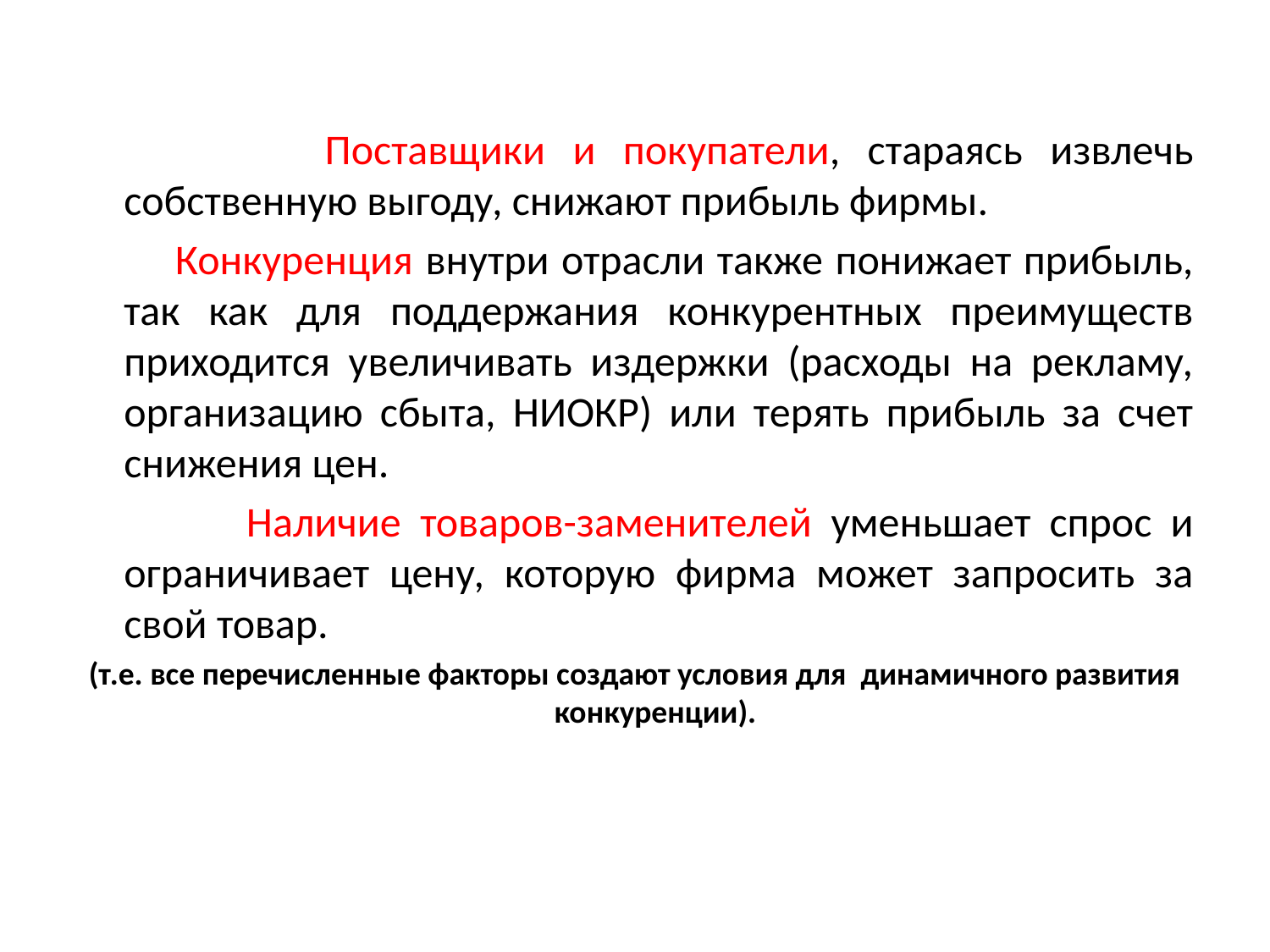

Поставщики и покупатели, стараясь извлечь собственную выгоду, снижают прибыль фирмы.
        Конкуренция внутри отрасли также понижает прибыль, так как для поддержания конкурентных преимуществ приходится увеличивать издержки (расходы на рекламу, организацию сбыта, НИОКР) или терять прибыль за счет снижения цен.
         Наличие товаров-заменителей уменьшает спрос и ограничивает цену, которую фирма может запросить за свой товар.
(т.е. все перечисленные факторы создают условия для  динамичного развития конкуренции).